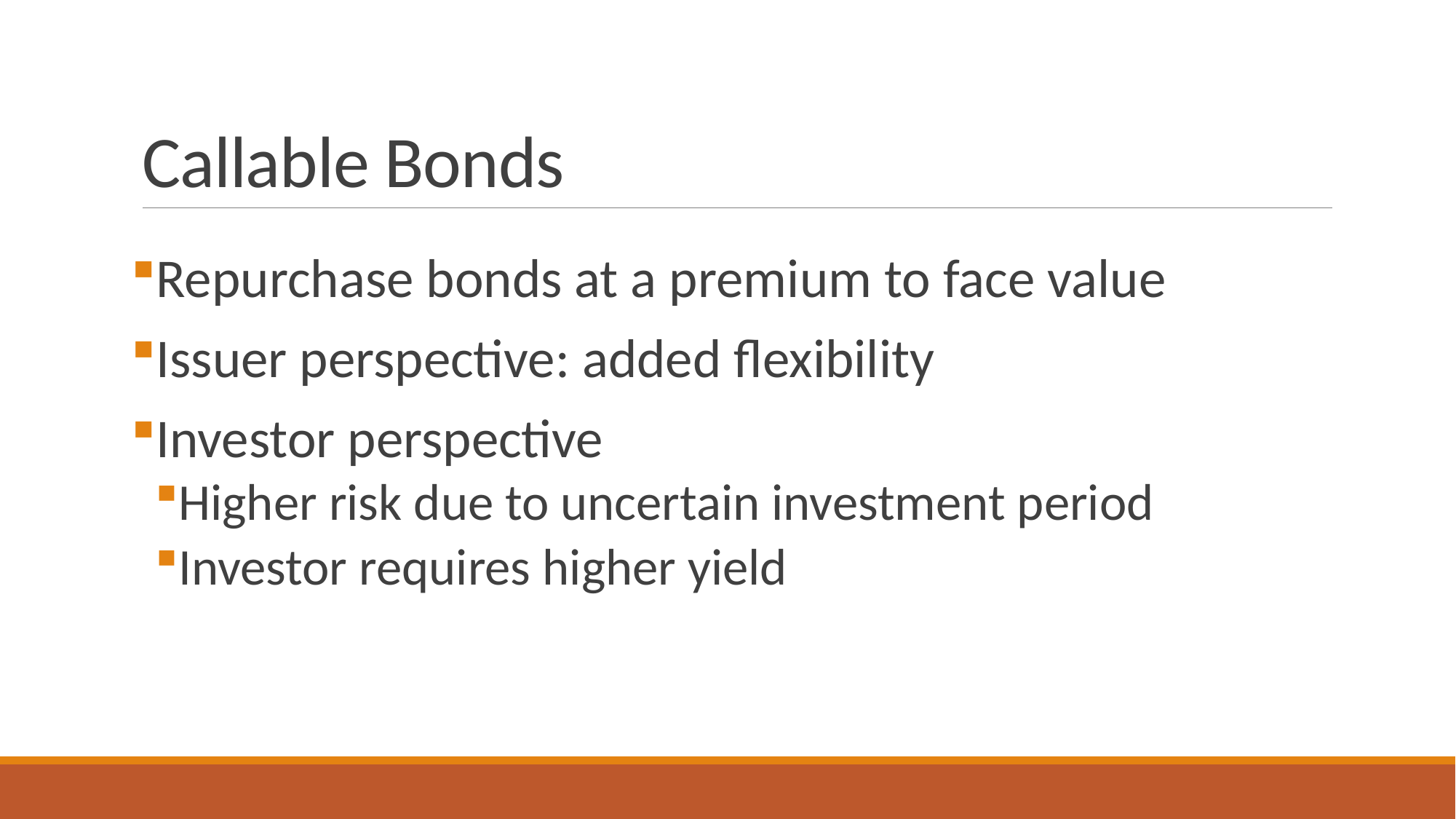

# Callable Bonds
Repurchase bonds at a premium to face value
Issuer perspective: added flexibility
Investor perspective
Higher risk due to uncertain investment period
Investor requires higher yield